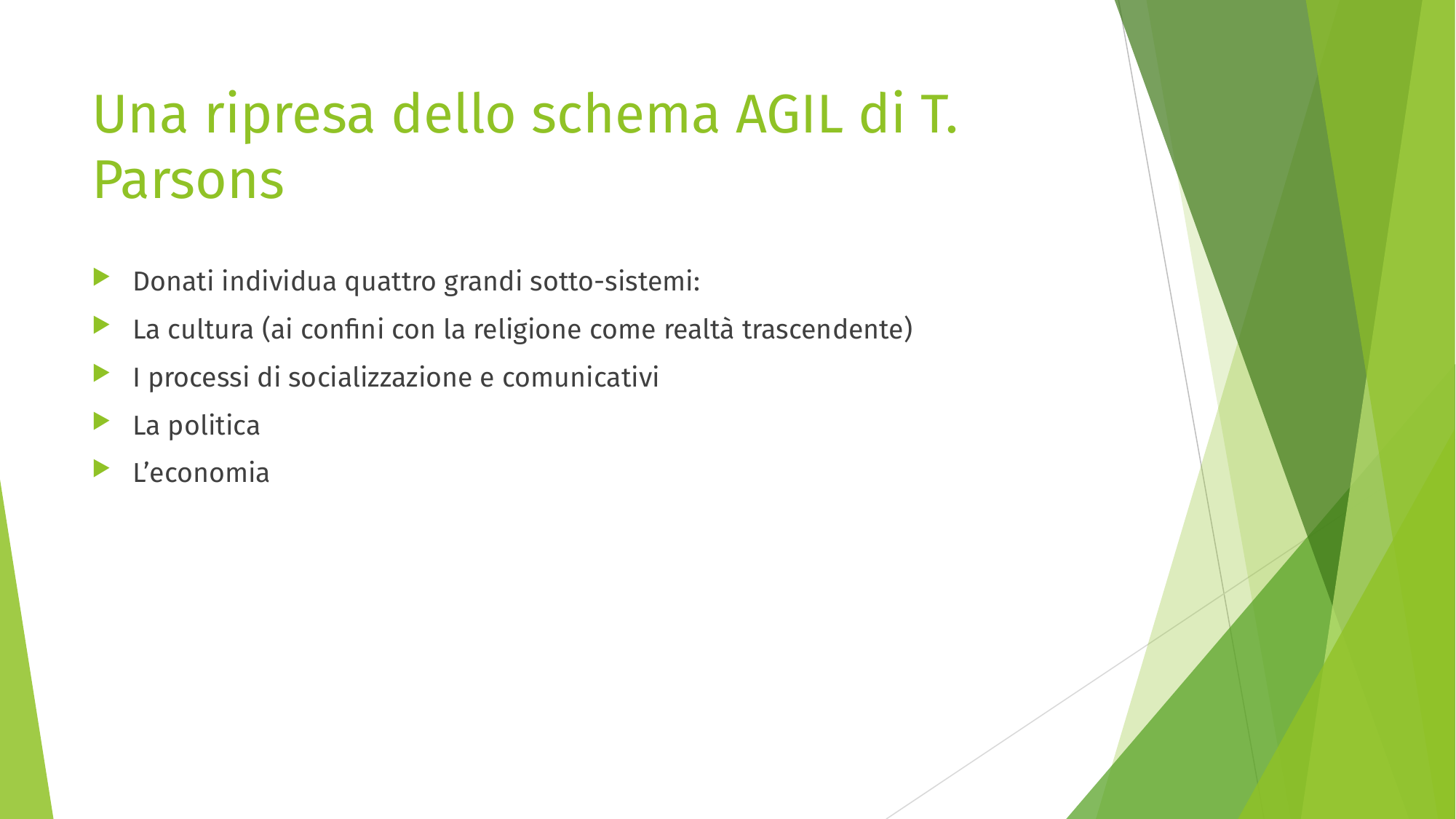

# Una ripresa dello schema AGIL di T. Parsons
Donati individua quattro grandi sotto-sistemi:
La cultura (ai confini con la religione come realtà trascendente)
I processi di socializzazione e comunicativi
La politica
L’economia